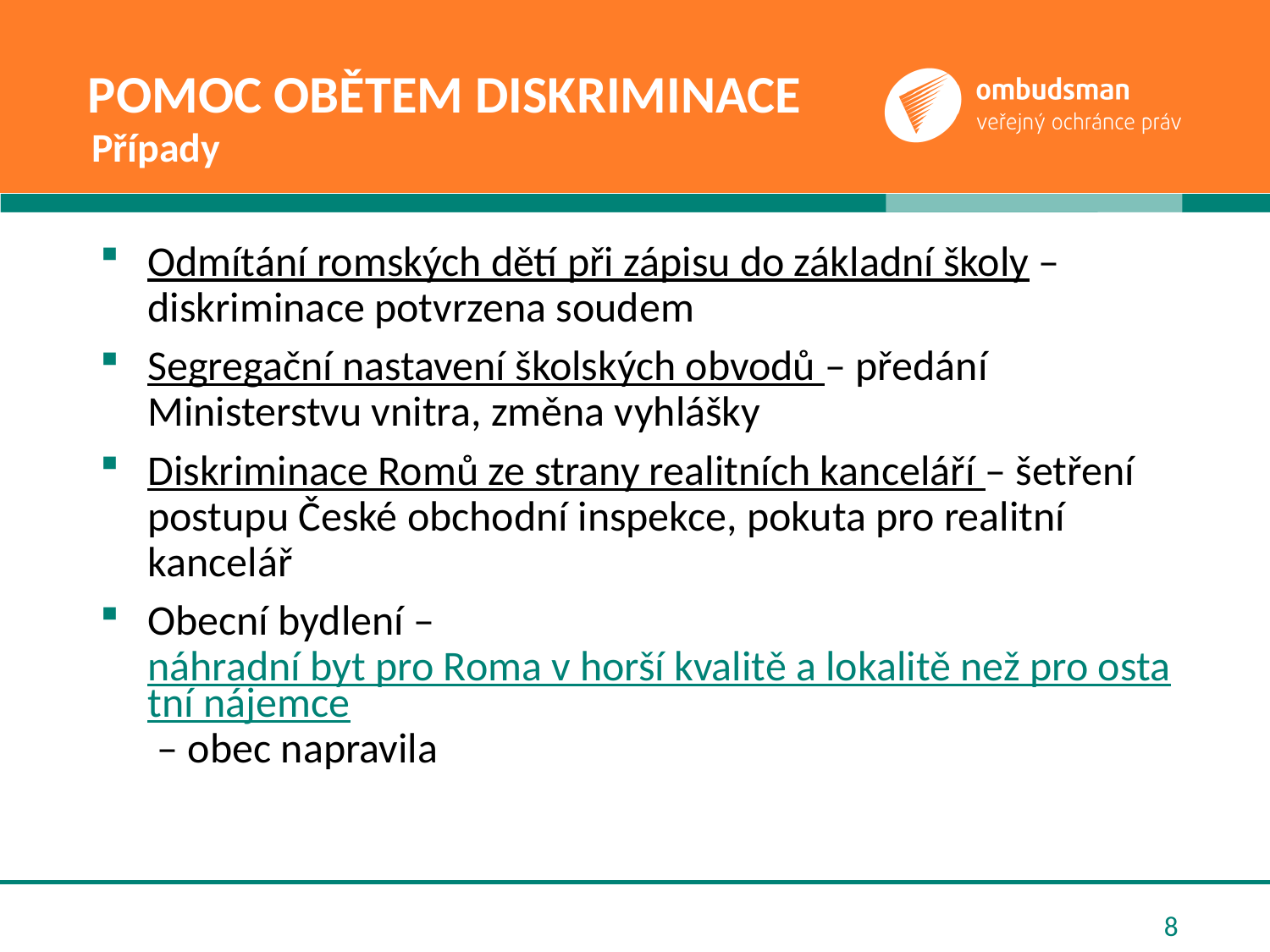

# Pomoc obětem diskriminace
Případy
Odmítání romských dětí při zápisu do základní školy – diskriminace potvrzena soudem
Segregační nastavení školských obvodů – předání Ministerstvu vnitra, změna vyhlášky
Diskriminace Romů ze strany realitních kanceláří – šetření postupu České obchodní inspekce, pokuta pro realitní kancelář
Obecní bydlení – náhradní byt pro Roma v horší kvalitě a lokalitě než pro ostatní nájemce – obec napravila

8